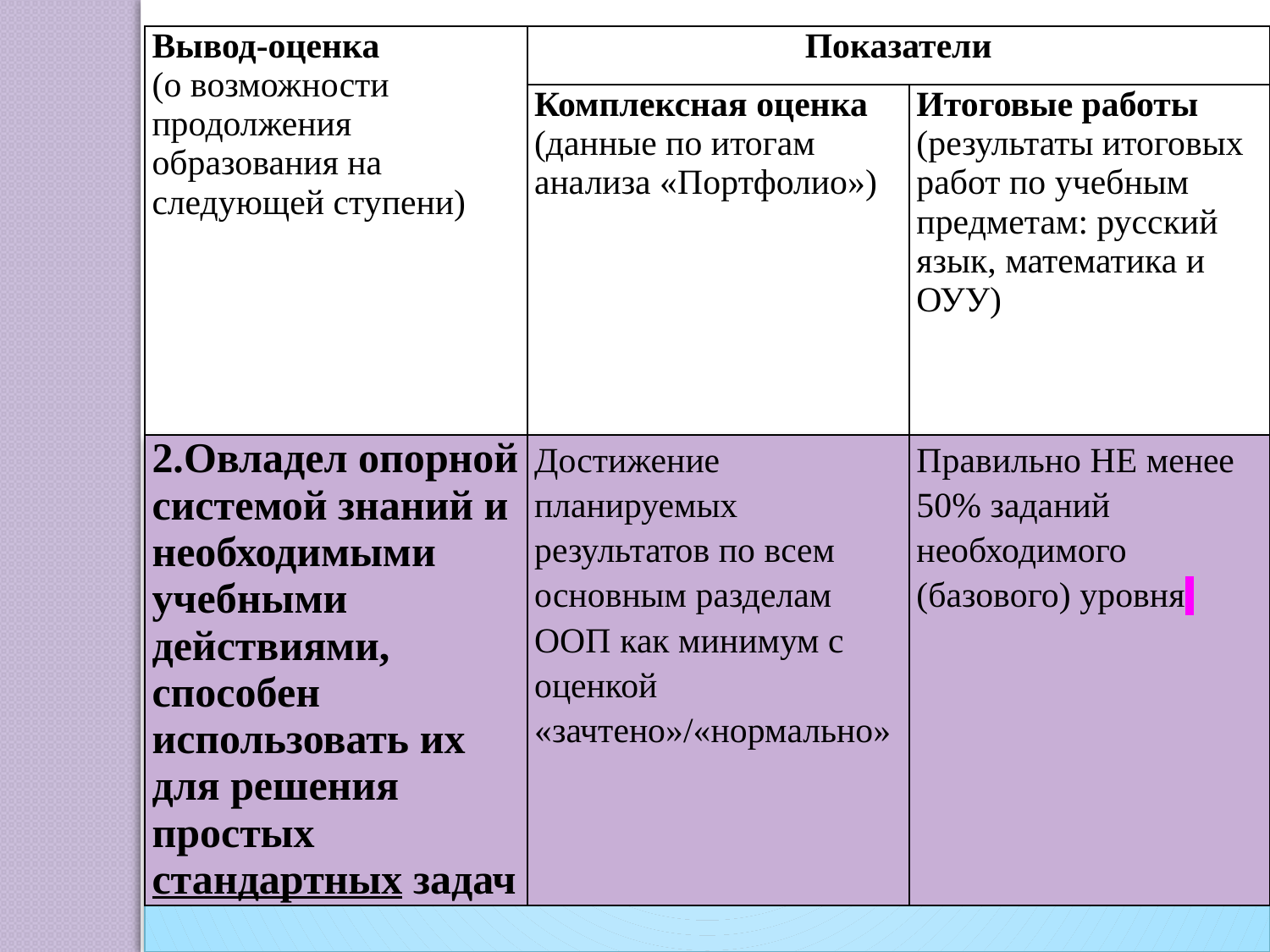

| Вывод-оценка (о возможности продолжения образования на следующей ступени) | Показатели |  |
| --- | --- | --- |
|  | Комплексная оценка (данные по итогам анализа «Портфолио») | Итоговые работы (результаты итоговых работ по учебным предметам: русский язык, математика и ОУУ) |
| 2.Овладел опорной системой знаний и необходимыми учебными действиями, способен использовать их для решения простых стандартных задач | Достижение планируемых результатов по всем основным разделам ООП как минимум с оценкой «зачтено»/«нормально» | Правильно НЕ менее 50% заданий необходимого (базового) уровня |